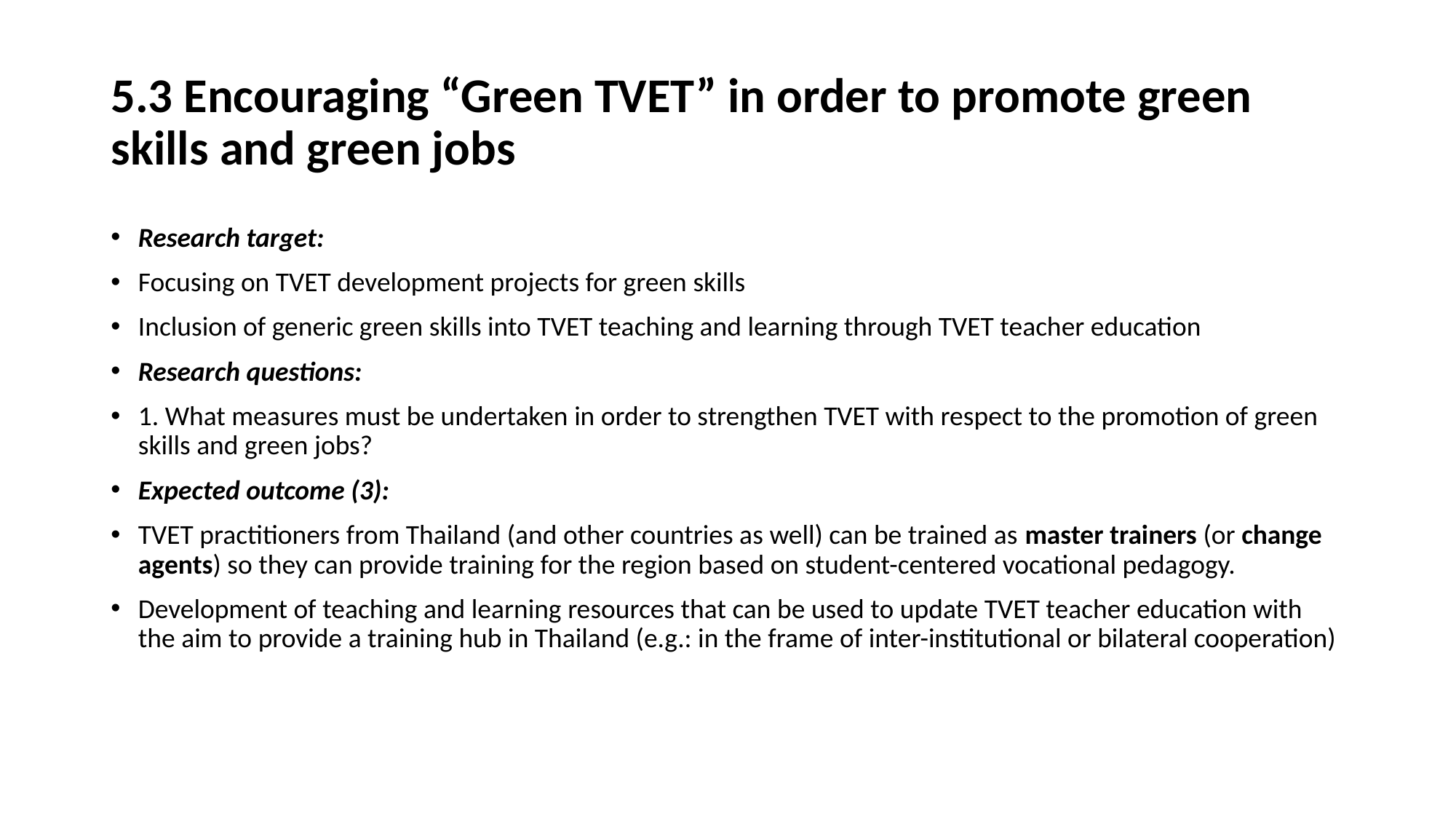

# 5.3 Encouraging “Green TVET” in order to promote green skills and green jobs
Research target:
Focusing on TVET development projects for green skills
Inclusion of generic green skills into TVET teaching and learning through TVET teacher education
Research questions:
1. What measures must be undertaken in order to strengthen TVET with respect to the promotion of green skills and green jobs?
Expected outcome (3):
TVET practitioners from Thailand (and other countries as well) can be trained as master trainers (or change agents) so they can provide training for the region based on student-centered vocational pedagogy.
Development of teaching and learning resources that can be used to update TVET teacher education with the aim to provide a training hub in Thailand (e.g.: in the frame of inter-institutional or bilateral cooperation)